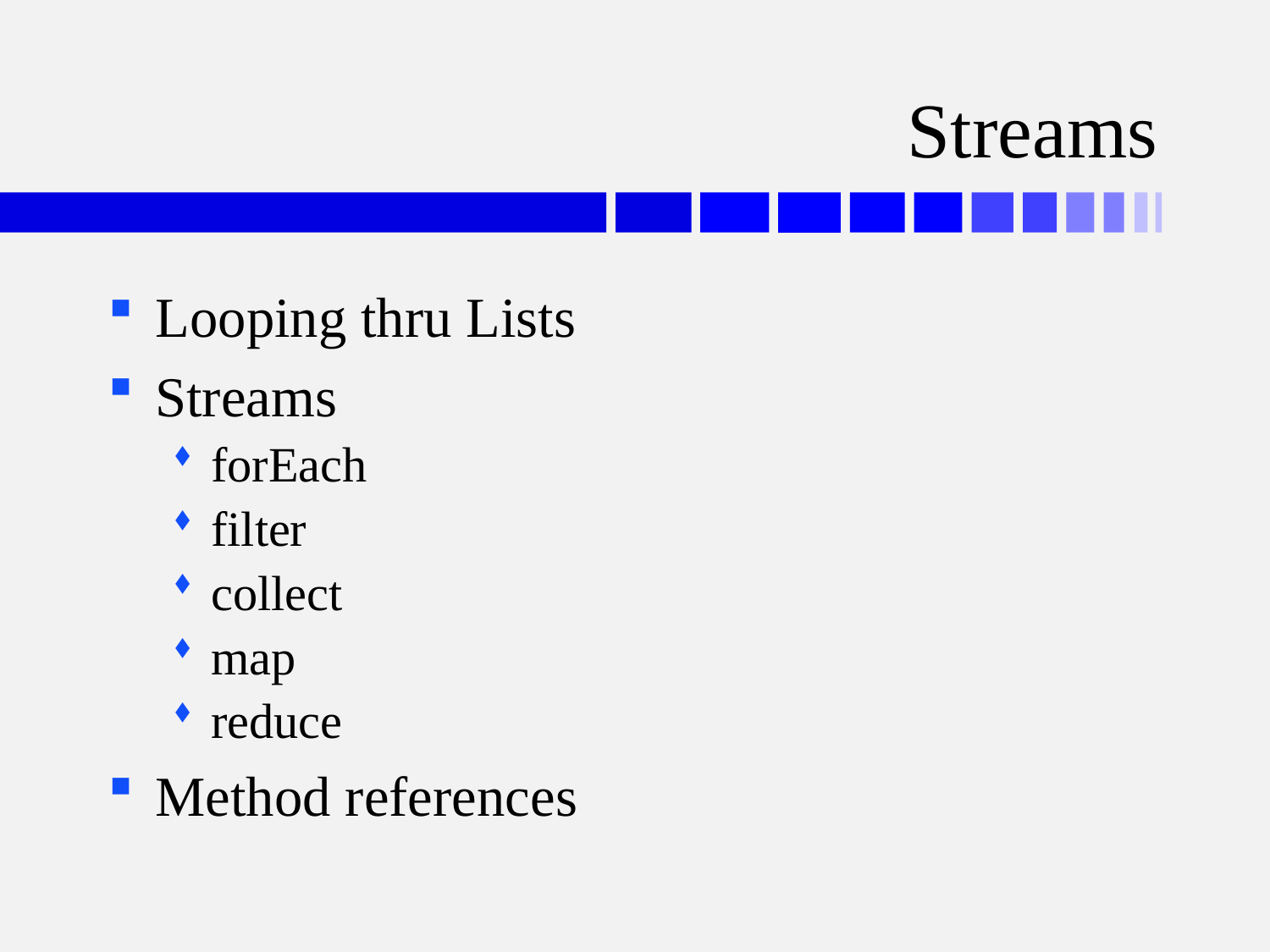

# Streams
Looping thru Lists
Streams
forEach
filter
collect
map
reduce
Method references